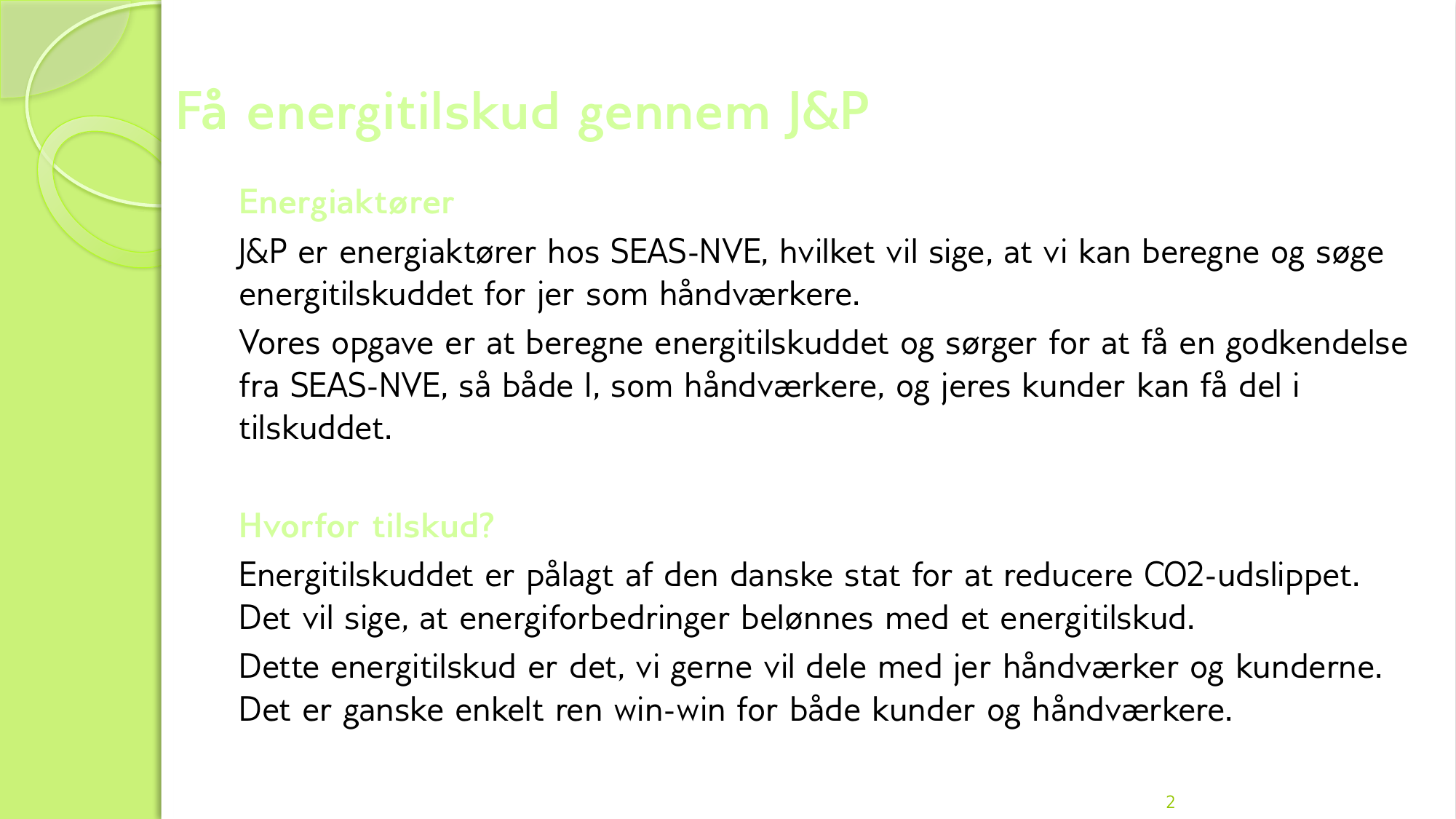

# Få energitilskud gennem J&P

Energiaktører
J&P er energiaktører hos SEAS-NVE, hvilket vil sige, at vi kan beregne og søge energitilskuddet for jer som håndværkere.
Vores opgave er at beregne energitilskuddet og sørger for at få en godkendelse fra SEAS-NVE, så både I, som håndværkere, og jeres kunder kan få del i tilskuddet.

Hvorfor tilskud?
Energitilskuddet er pålagt af den danske stat for at reducere CO2-udslippet. Det vil sige, at energiforbedringer belønnes med et energitilskud.
Dette energitilskud er det, vi gerne vil dele med jer håndværker og kunderne. Det er ganske enkelt ren win-win for både kunder og håndværkere.
2